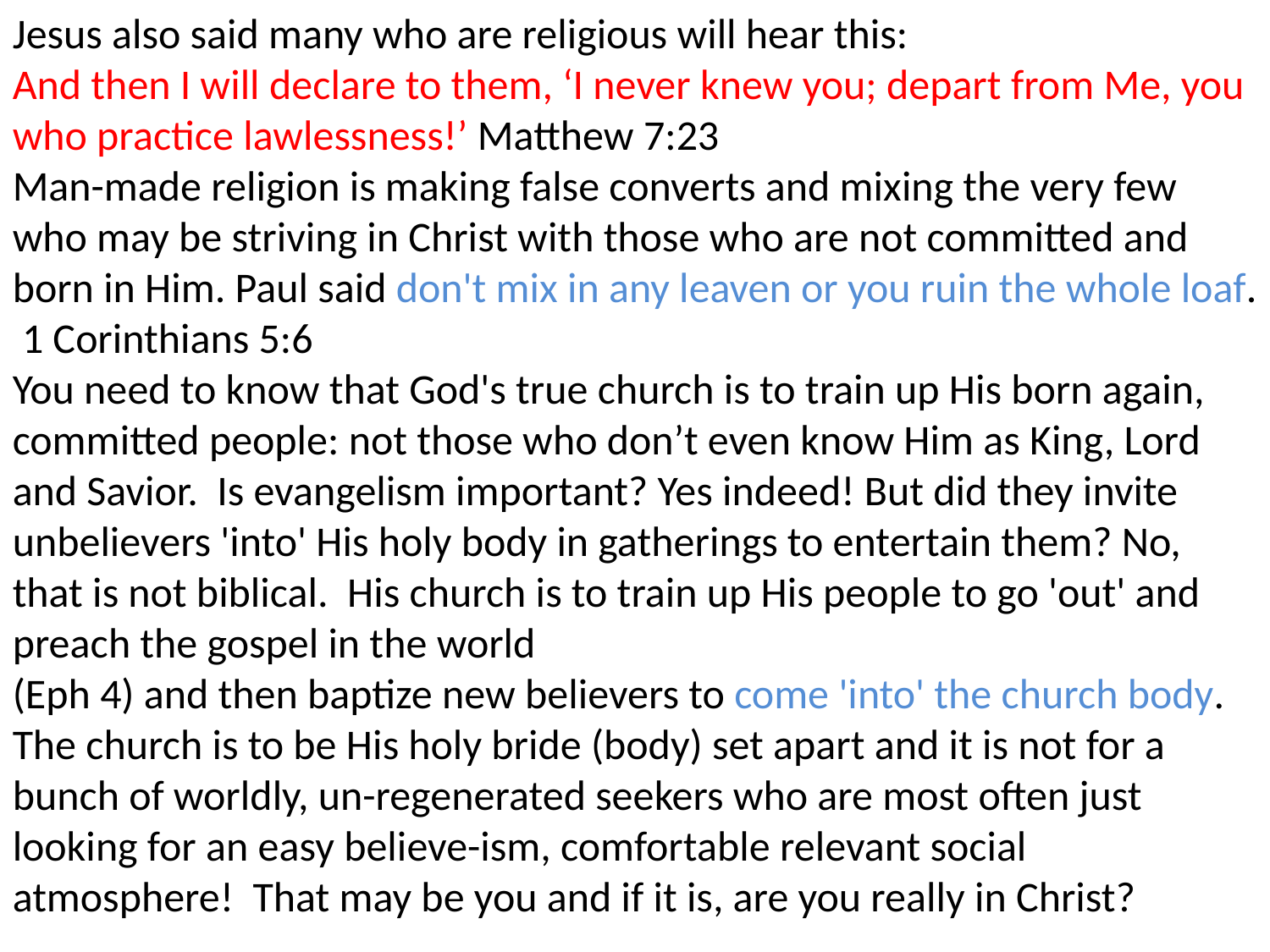

Jesus also said many who are religious will hear this:
And then I will declare to them, ‘I never knew you; depart from Me, you who practice lawlessness!’ Matthew 7:23
Man-made religion is making false converts and mixing the very few who may be striving in Christ with those who are not committed and born in Him. Paul said don't mix in any leaven or you ruin the whole loaf.  1 Corinthians 5:6
You need to know that God's true church is to train up His born again, committed people: not those who don’t even know Him as King, Lord and Savior.  Is evangelism important? Yes indeed! But did they invite unbelievers 'into' His holy body in gatherings to entertain them? No, that is not biblical.  His church is to train up His people to go 'out' and preach the gospel in the world
(Eph 4) and then baptize new believers to come 'into' the church body. The church is to be His holy bride (body) set apart and it is not for a bunch of worldly, un-regenerated seekers who are most often just looking for an easy believe-ism, comfortable relevant social atmosphere!  That may be you and if it is, are you really in Christ?